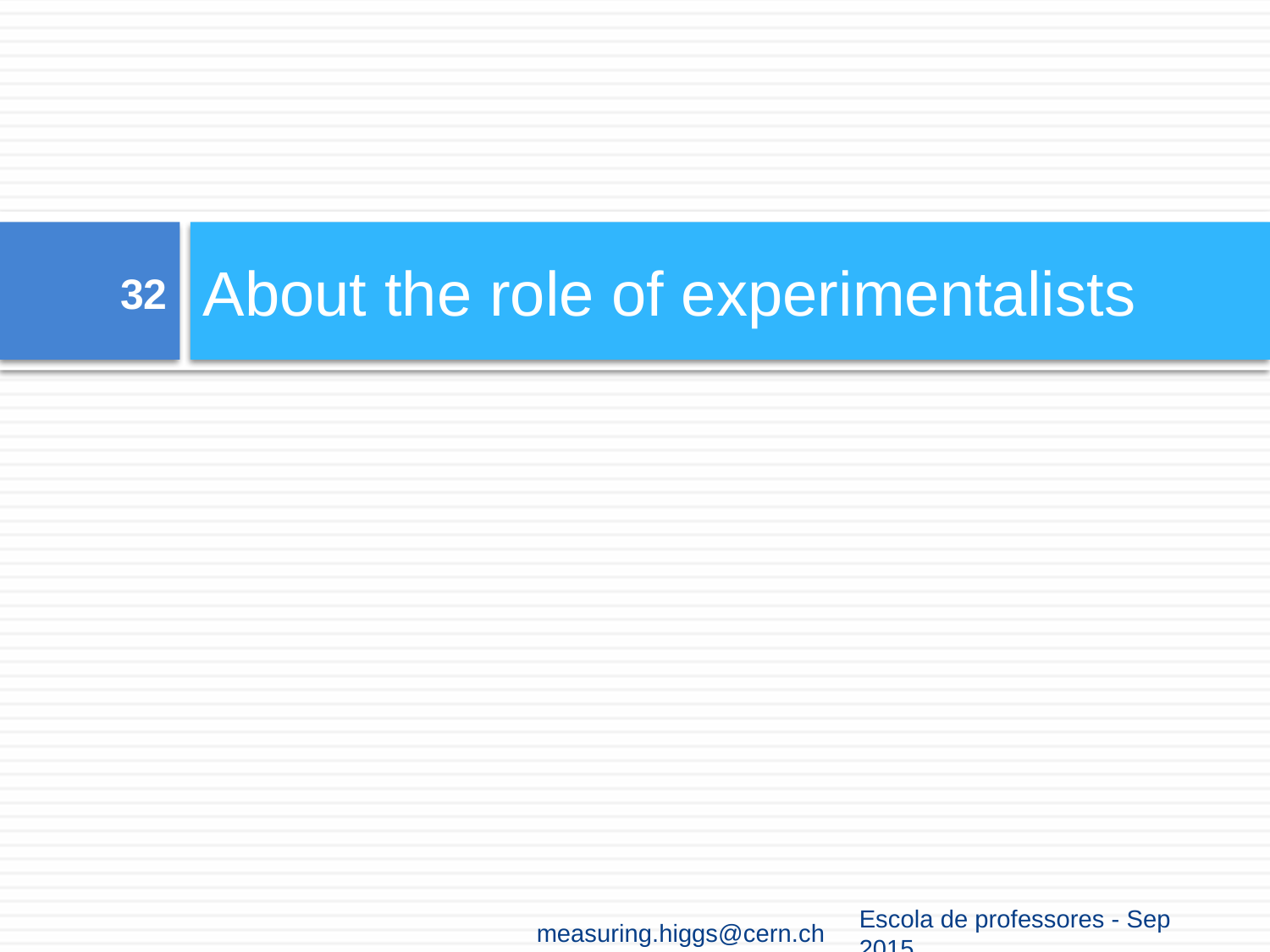

# About the role of experimentalists
32

measuring.higgs@cern.ch
Escola de professores - Sep 2015